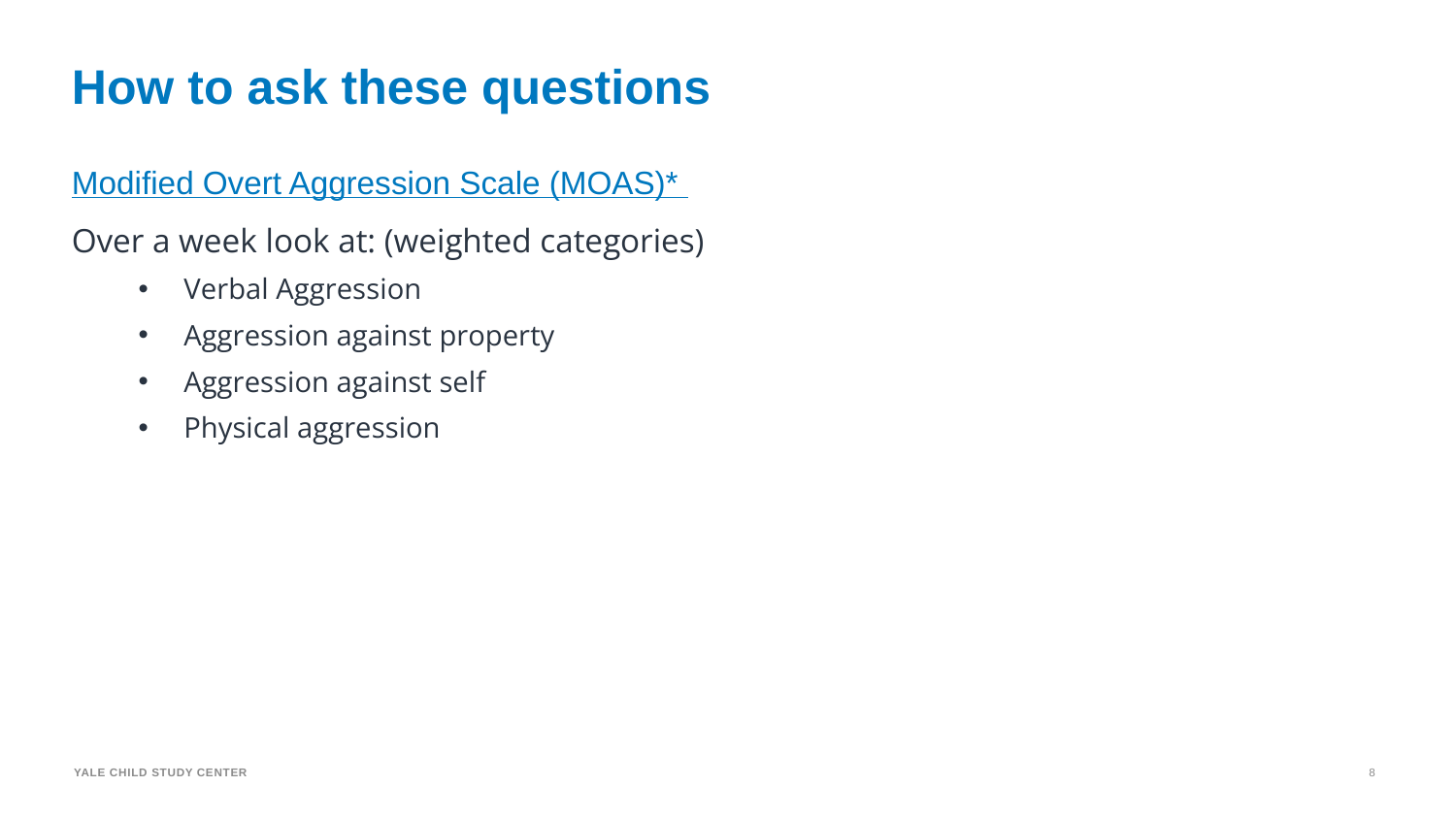

# How to ask these questions
Modified Overt Aggression Scale (MOAS)*
Over a week look at: (weighted categories)
Verbal Aggression
Aggression against property
Aggression against self
Physical aggression

YALE CHILD STUDY CENTER
8